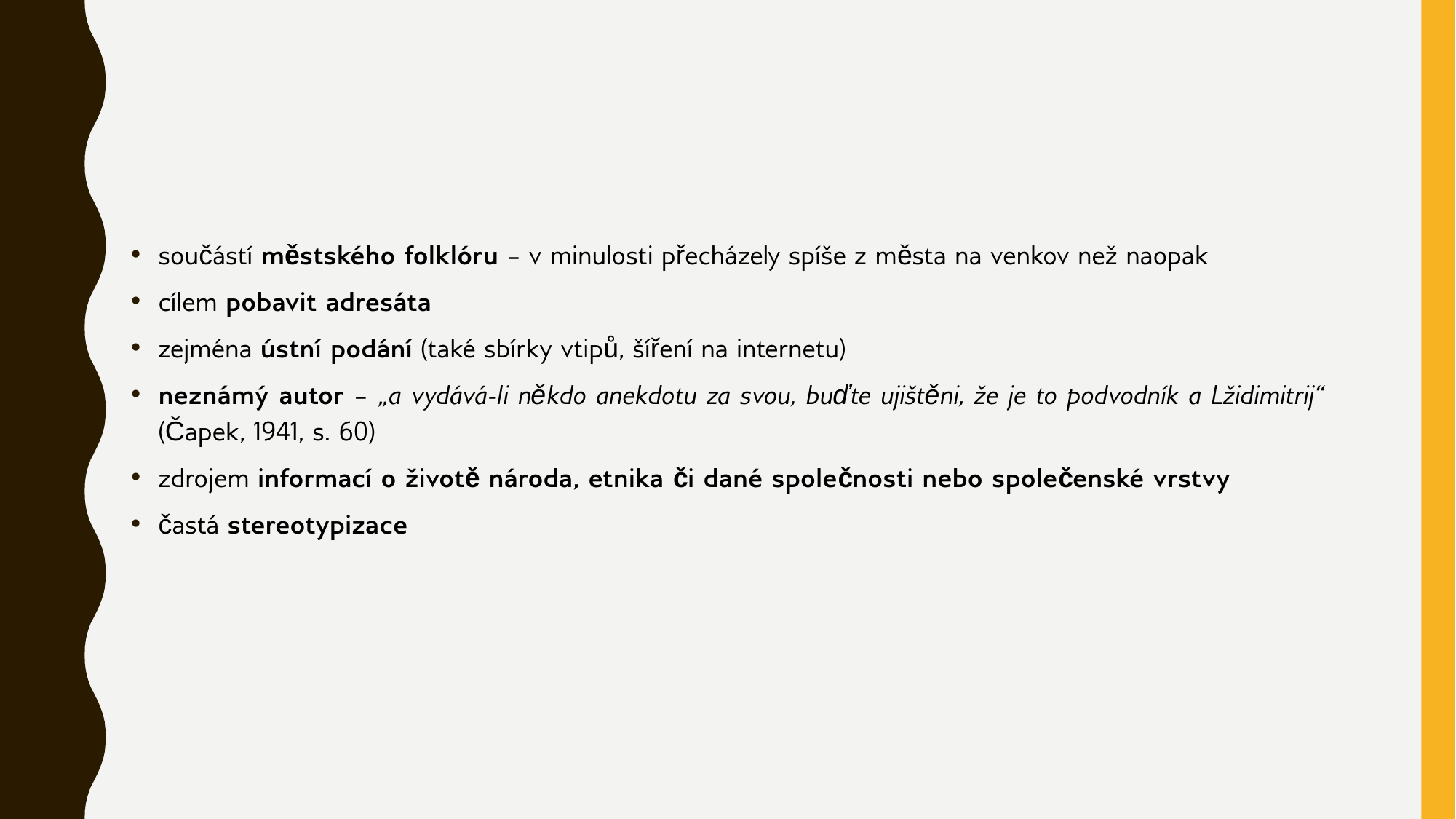

součástí městského folklóru – v minulosti přecházely spíše z města na venkov než naopak
cílem pobavit adresáta
zejména ústní podání (také sbírky vtipů, šíření na internetu)
neznámý autor – „a vydává-li někdo anekdotu za svou, buďte ujištěni, že je to podvodník a Lžidimitrij“ (Čapek, 1941, s. 60)
zdrojem informací o životě národa, etnika či dané společnosti nebo společenské vrstvy
častá stereotypizace